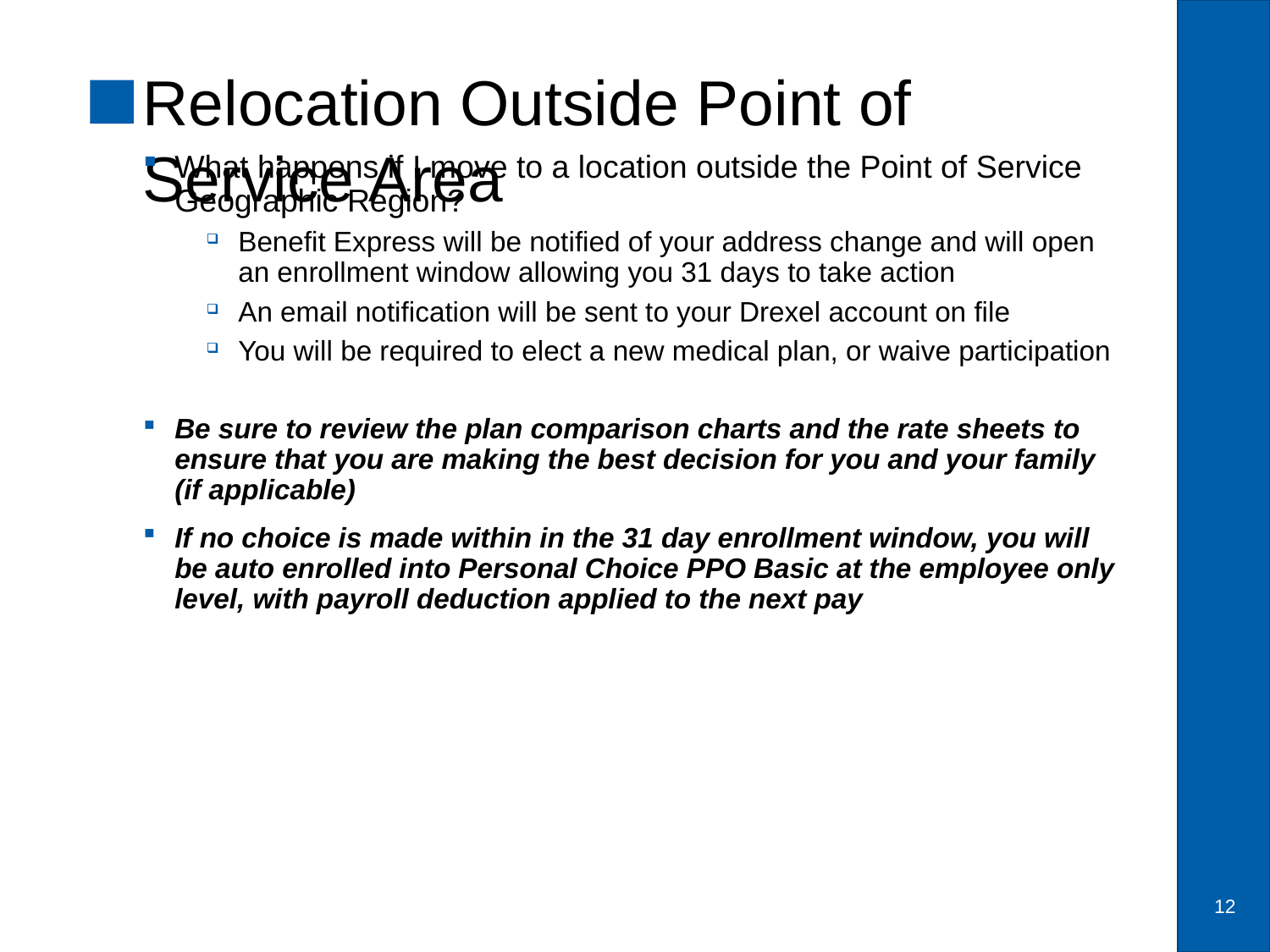

Relocation Outside Point of Service Area
What happens if I move to a location outside the Point of Service Geographic Region?
Benefit Express will be notified of your address change and will open an enrollment window allowing you 31 days to take action
An email notification will be sent to your Drexel account on file
You will be required to elect a new medical plan, or waive participation
Be sure to review the plan comparison charts and the rate sheets to ensure that you are making the best decision for you and your family (if applicable)
If no choice is made within in the 31 day enrollment window, you will be auto enrolled into Personal Choice PPO Basic at the employee only level, with payroll deduction applied to the next pay